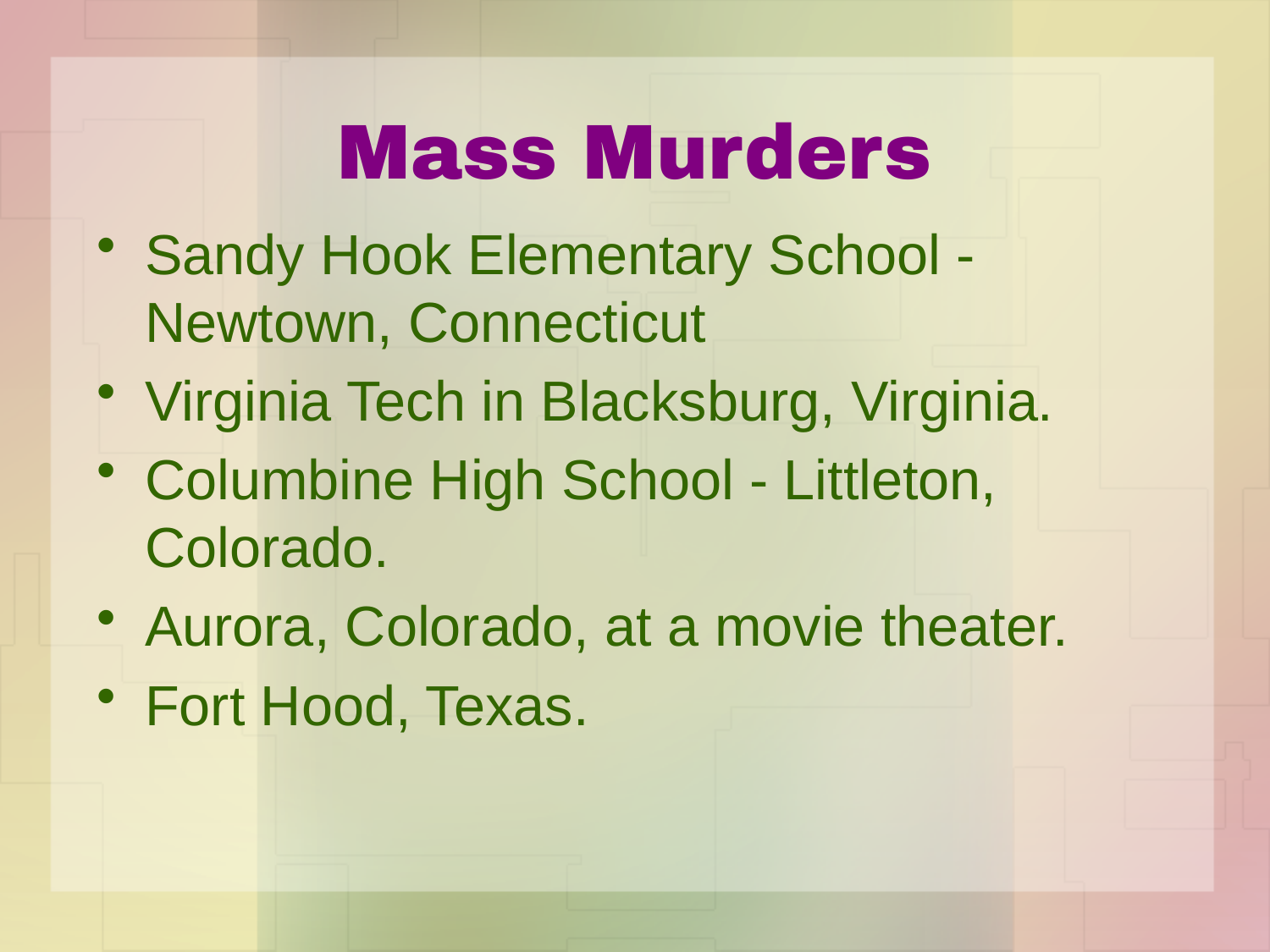

# Mass Murders
Sandy Hook Elementary School - Newtown, Connecticut
Virginia Tech in Blacksburg, Virginia.
Columbine High School - Littleton, Colorado.
Aurora, Colorado, at a movie theater.
Fort Hood, Texas.